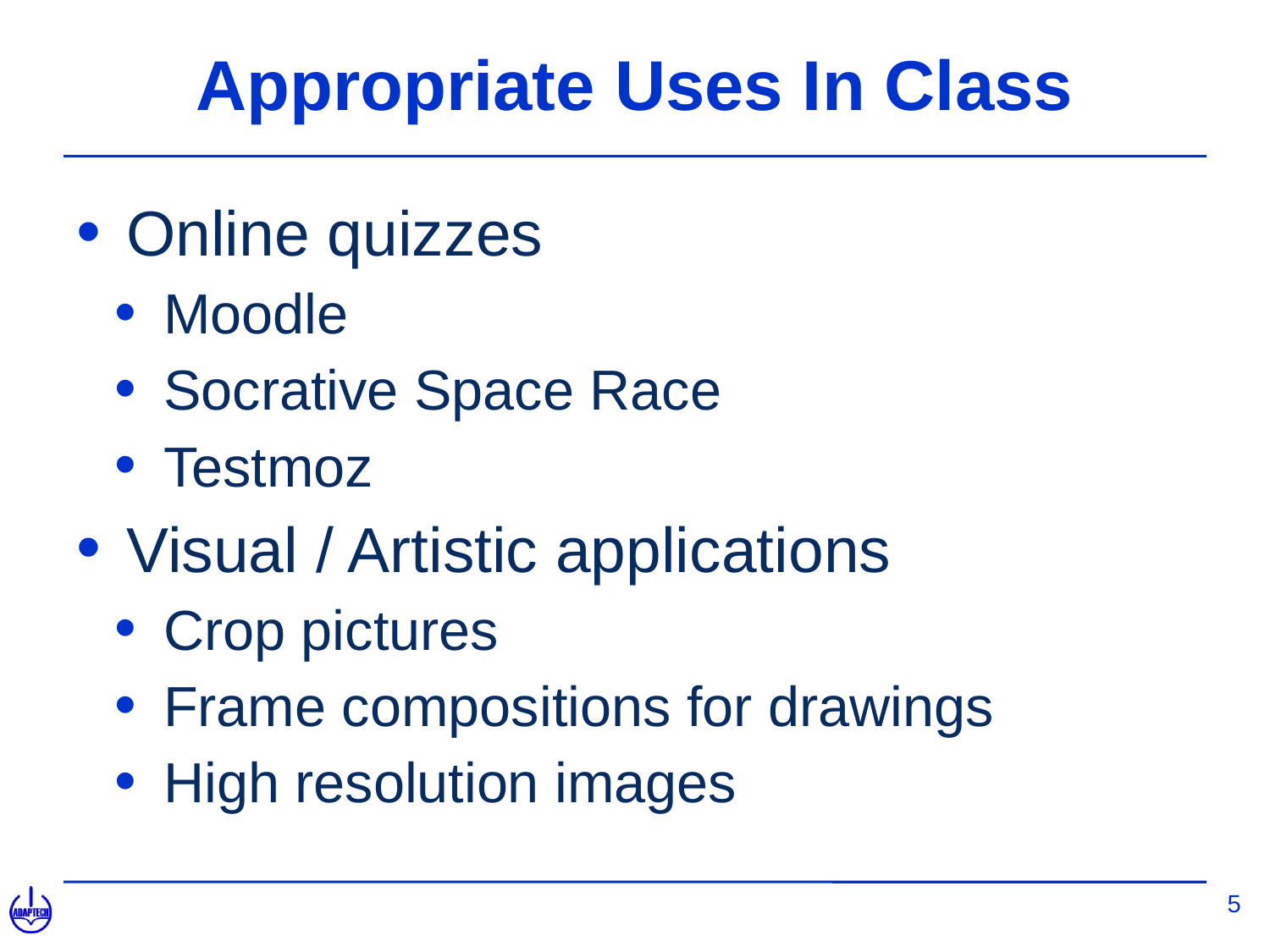

# Appropriate Uses In Class
Online quizzes
Moodle
Socrative Space Race
Testmoz
Visual / Artistic applications
Crop pictures
Frame compositions for drawings
High resolution images

5